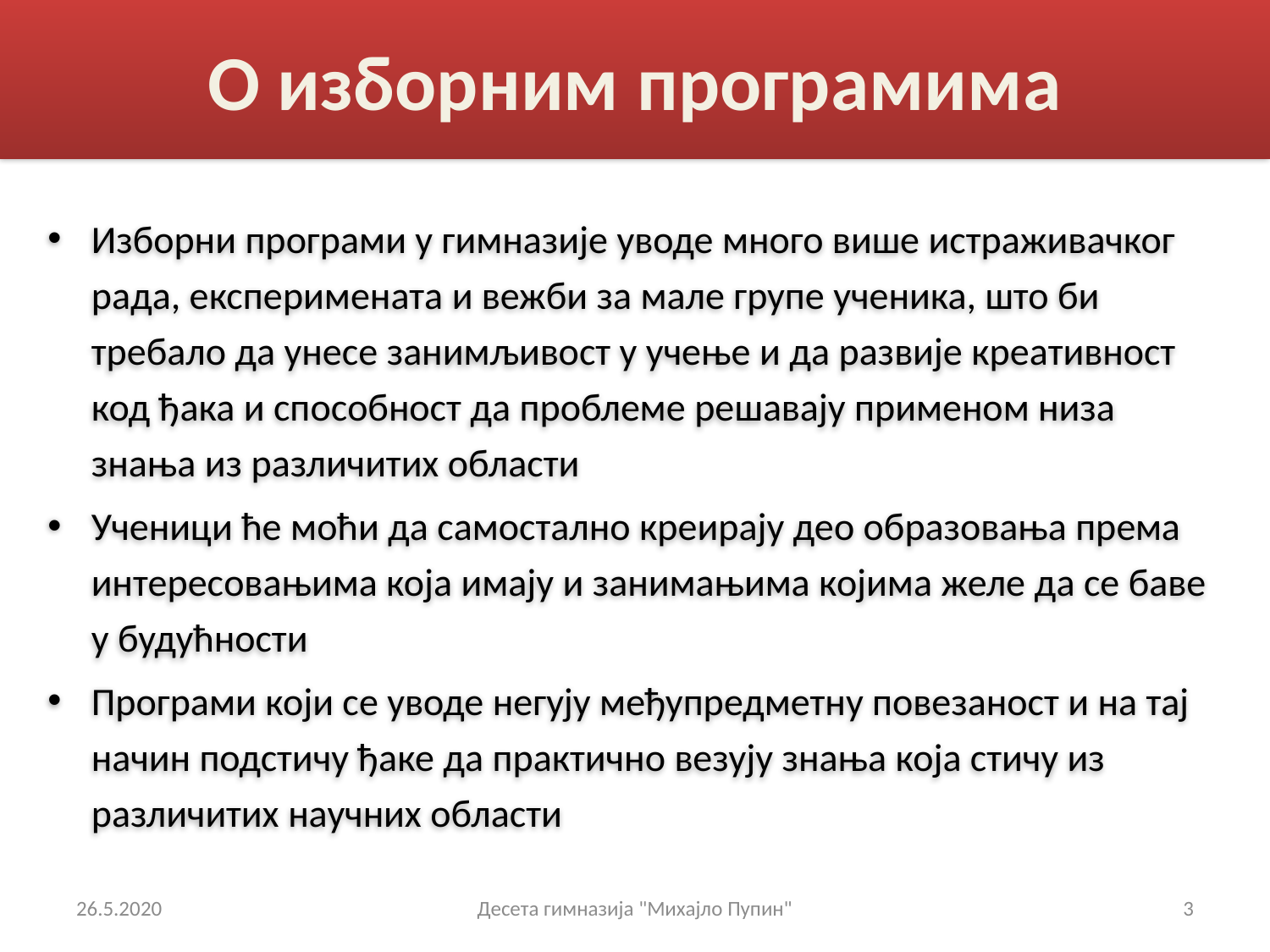

# О изборним програмима

Изборни програми у гимназије уводе много више истраживачког рада, експеримената и вежби за мале групе ученика, што би требало да унесе занимљивост у учење и да развије креативност код ђака и способност да проблеме решавају применом низа знања из различитих области
Ученици ће моћи да самостално креирају део образовања према интересовањима која имају и занимањима којима желе да се баве у будућности
Програми који се уводе негују међупредметну повезаност и на тај начин подстичу ђаке да практично везују знања која стичу из различитих научних области

26.5.2020
Десета гимназија "Михајло Пупин"
3